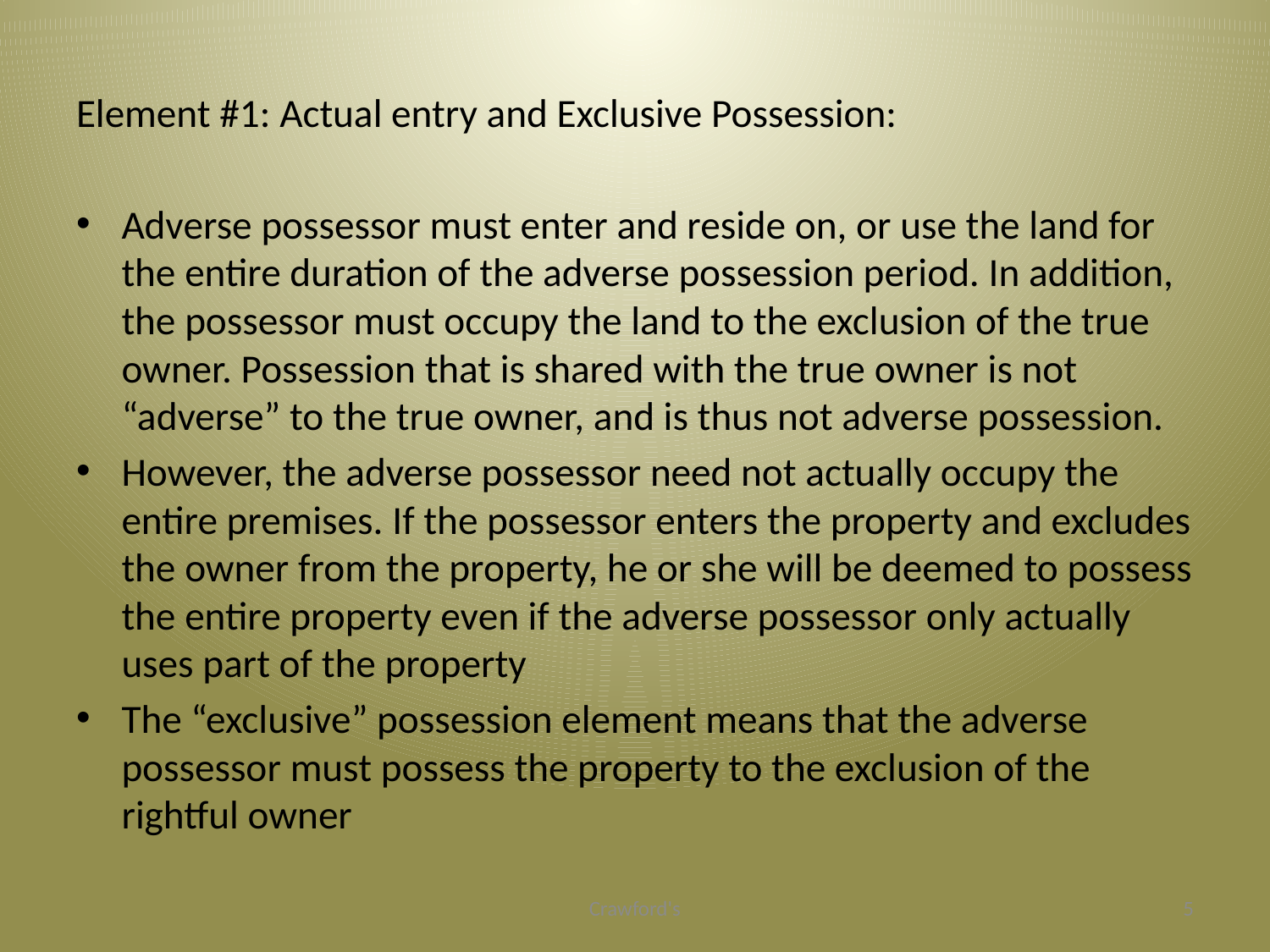

#
Element #1: Actual entry and Exclusive Possession:

Adverse possessor must enter and reside on, or use the land for the entire duration of the adverse possession period. In addition, the possessor must occupy the land to the exclusion of the true owner. Possession that is shared with the true owner is not “adverse” to the true owner, and is thus not adverse possession.
However, the adverse possessor need not actually occupy the entire premises. If the possessor enters the property and excludes the owner from the property, he or she will be deemed to possess the entire property even if the adverse possessor only actually uses part of the property
The “exclusive” possession element means that the adverse possessor must possess the property to the exclusion of the rightful owner
Crawford's
5